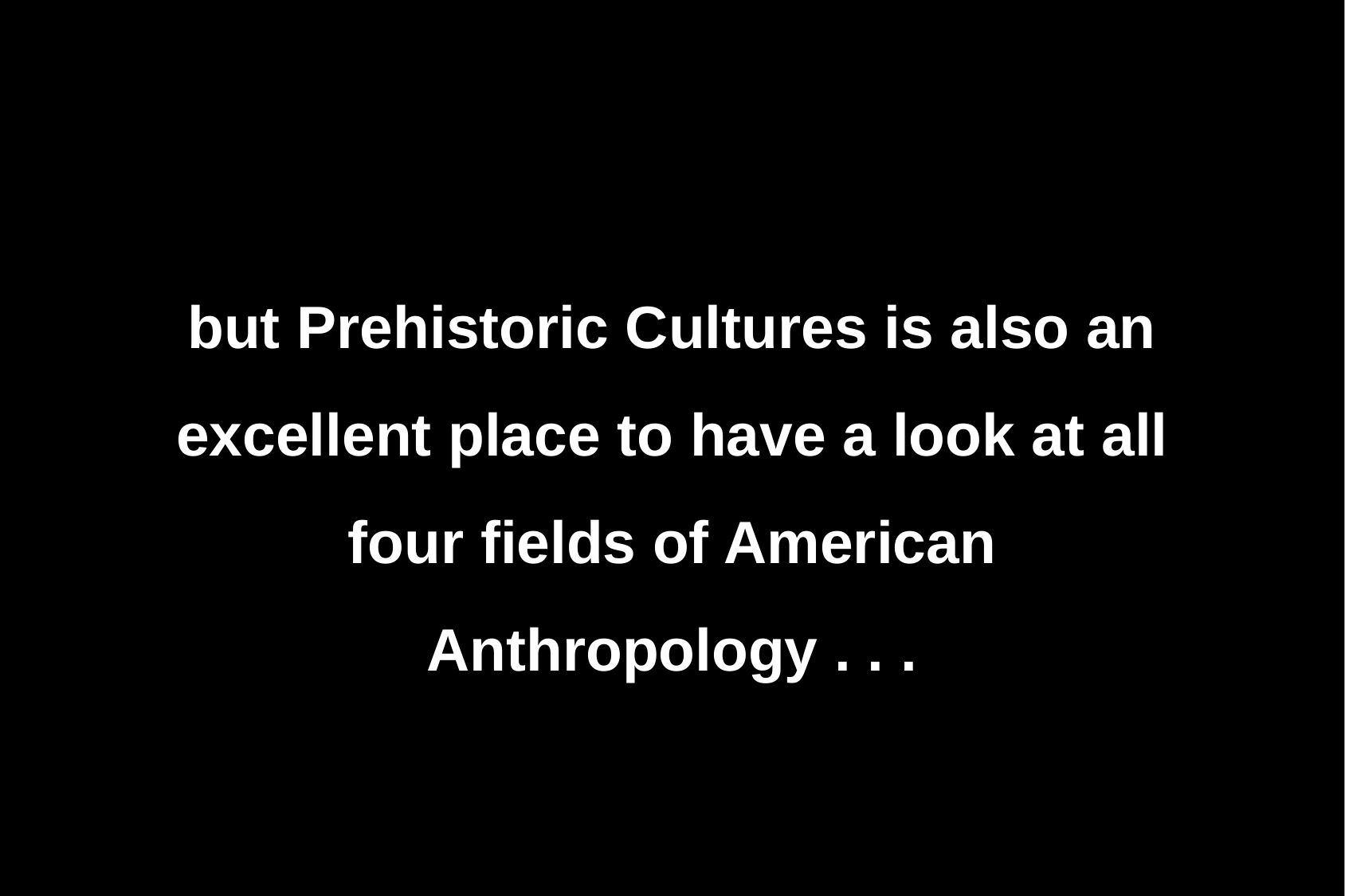

but Prehistoric Cultures is also an excellent place to have a look at all four fields of American Anthropology . . .